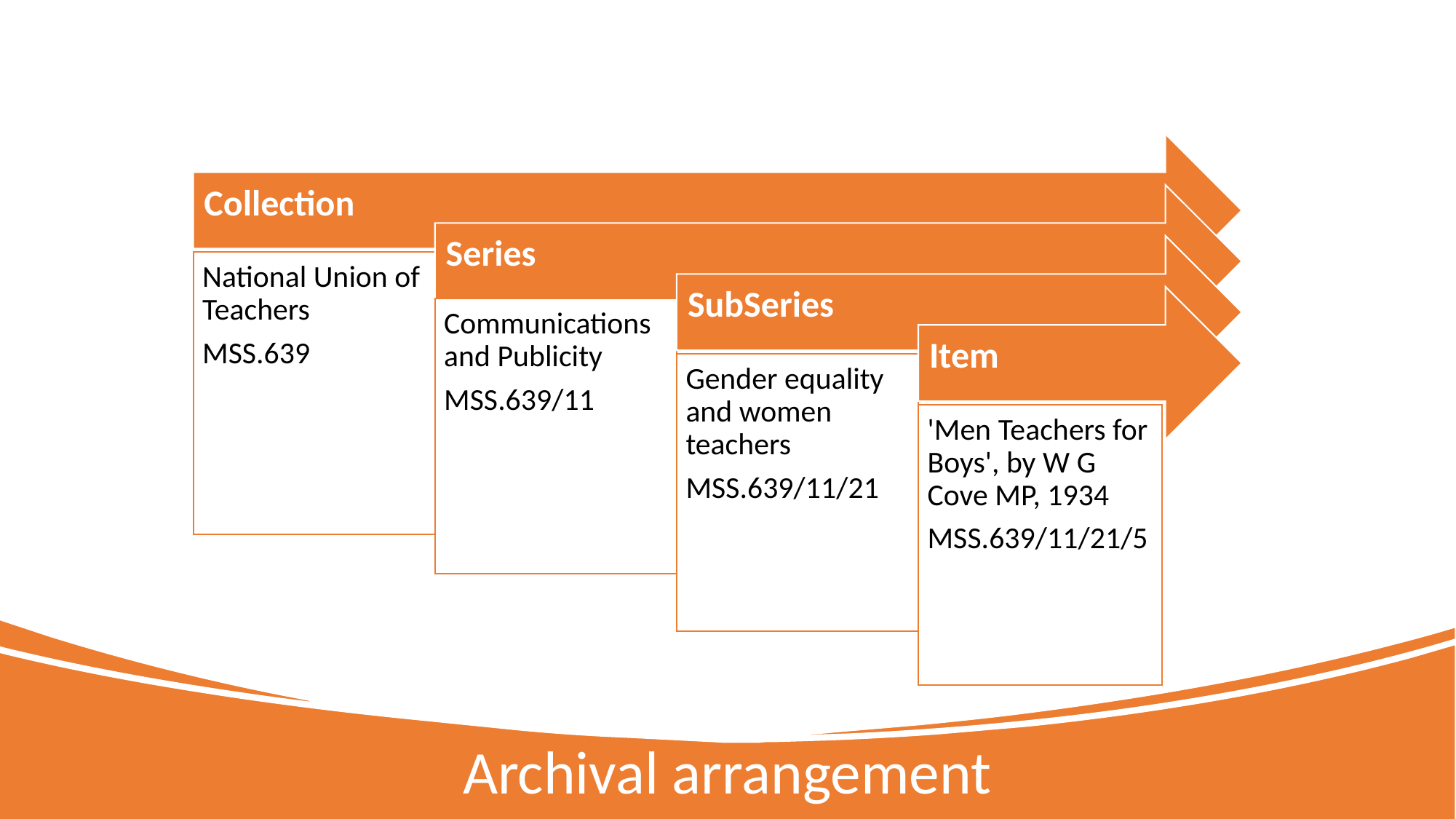

Collection
National Union of Teachers
MSS.639
Series
Communications and Publicity
MSS.639/11
SubSeries
Gender equality and women teachers
MSS.639/11/21
Item
'Men Teachers for Boys', by W G Cove MP, 1934
MSS.639/11/21/5
Archival arrangement